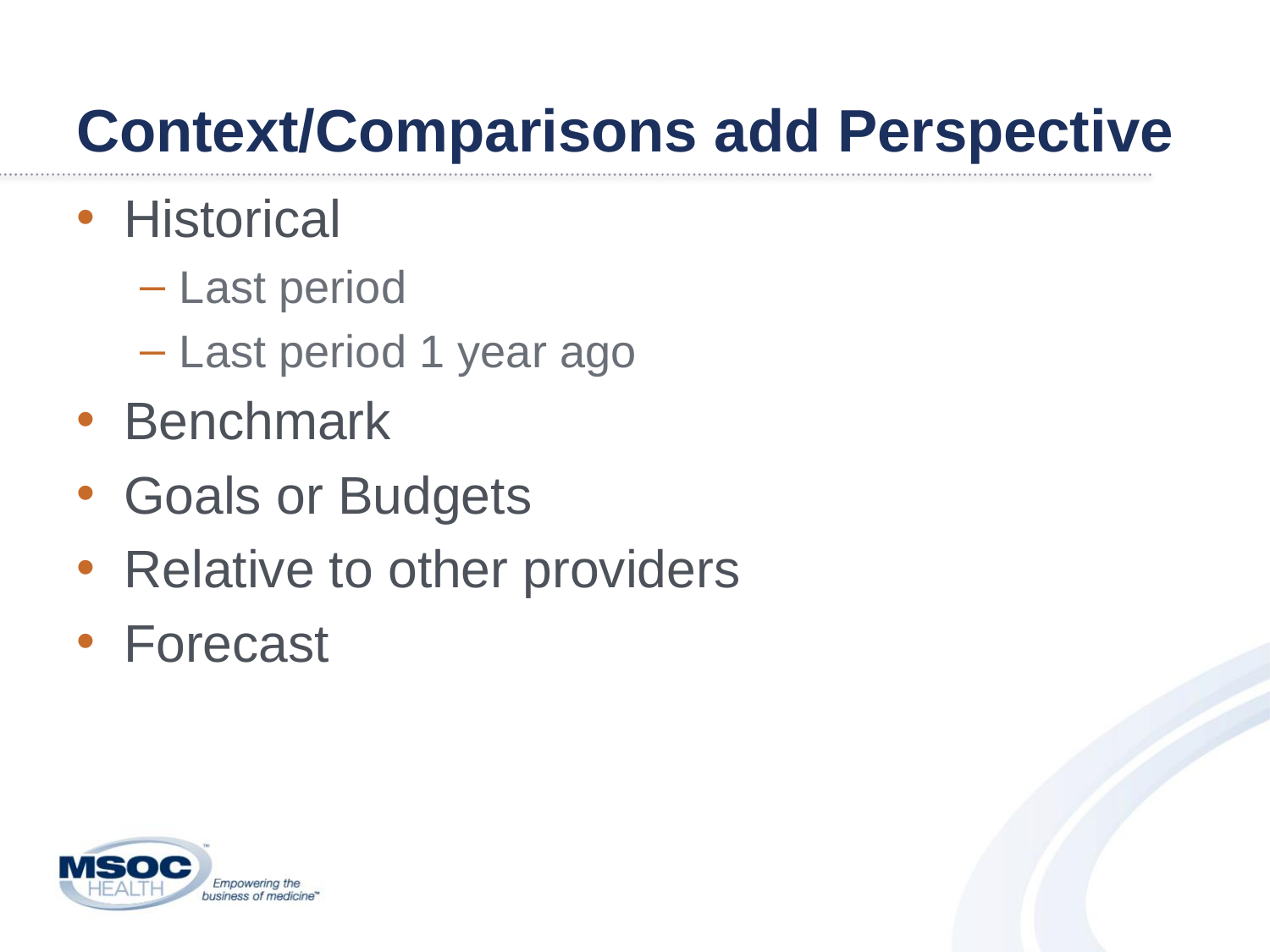

# Context/Comparisons add Perspective
Historical
Last period
Last period 1 year ago
Benchmark
Goals or Budgets
Relative to other providers
Forecast